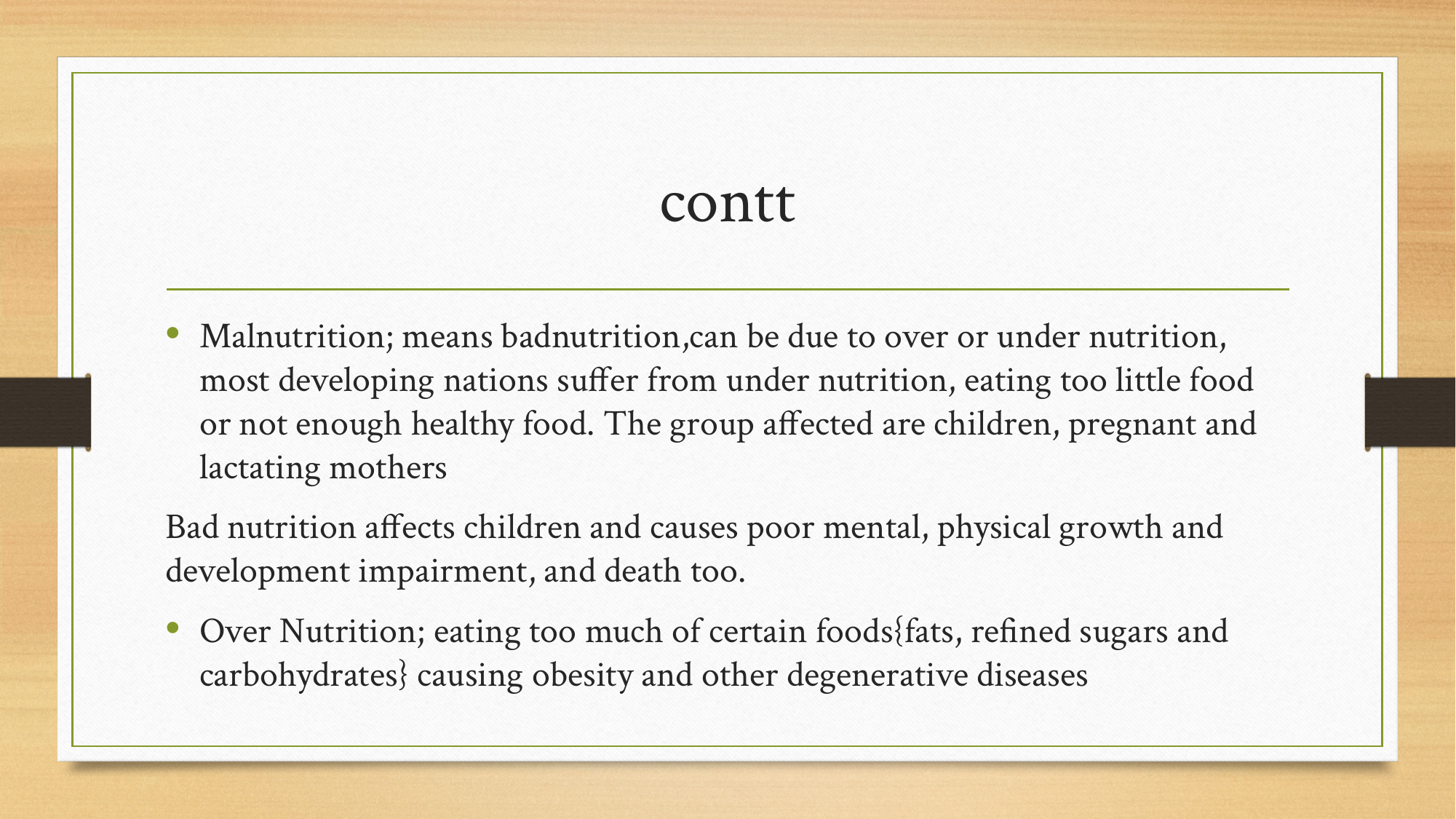

# contt
Malnutrition; means badnutrition,can be due to over or under nutrition, most developing nations suffer from under nutrition, eating too little food or not enough healthy food. The group affected are children, pregnant and lactating mothers
Bad nutrition affects children and causes poor mental, physical growth and development impairment, and death too.
Over Nutrition; eating too much of certain foods{fats, refined sugars and carbohydrates} causing obesity and other degenerative diseases